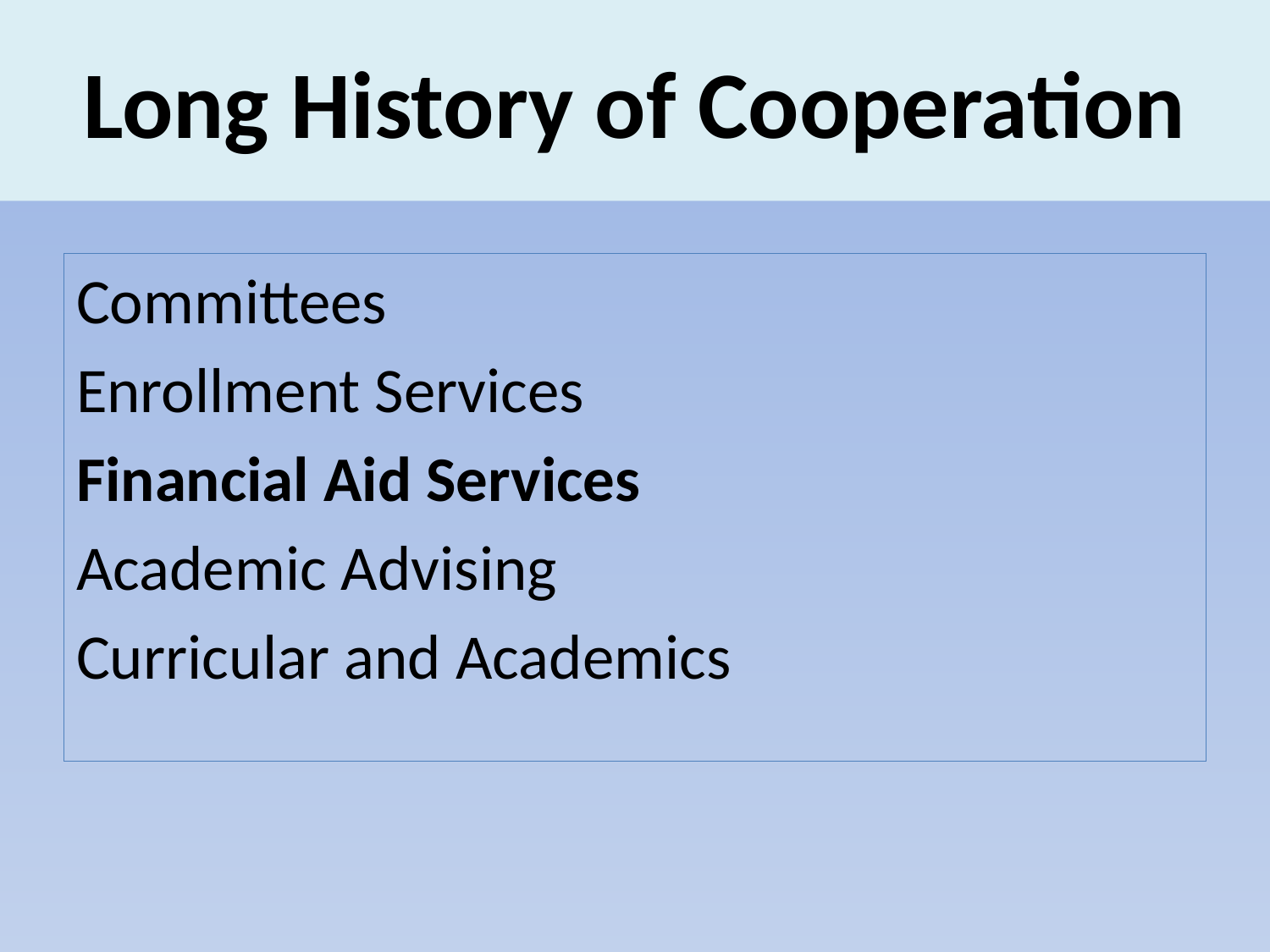

# Long History of Cooperation
Committees
Enrollment Services
Financial Aid Services
Academic Advising
Curricular and Academics